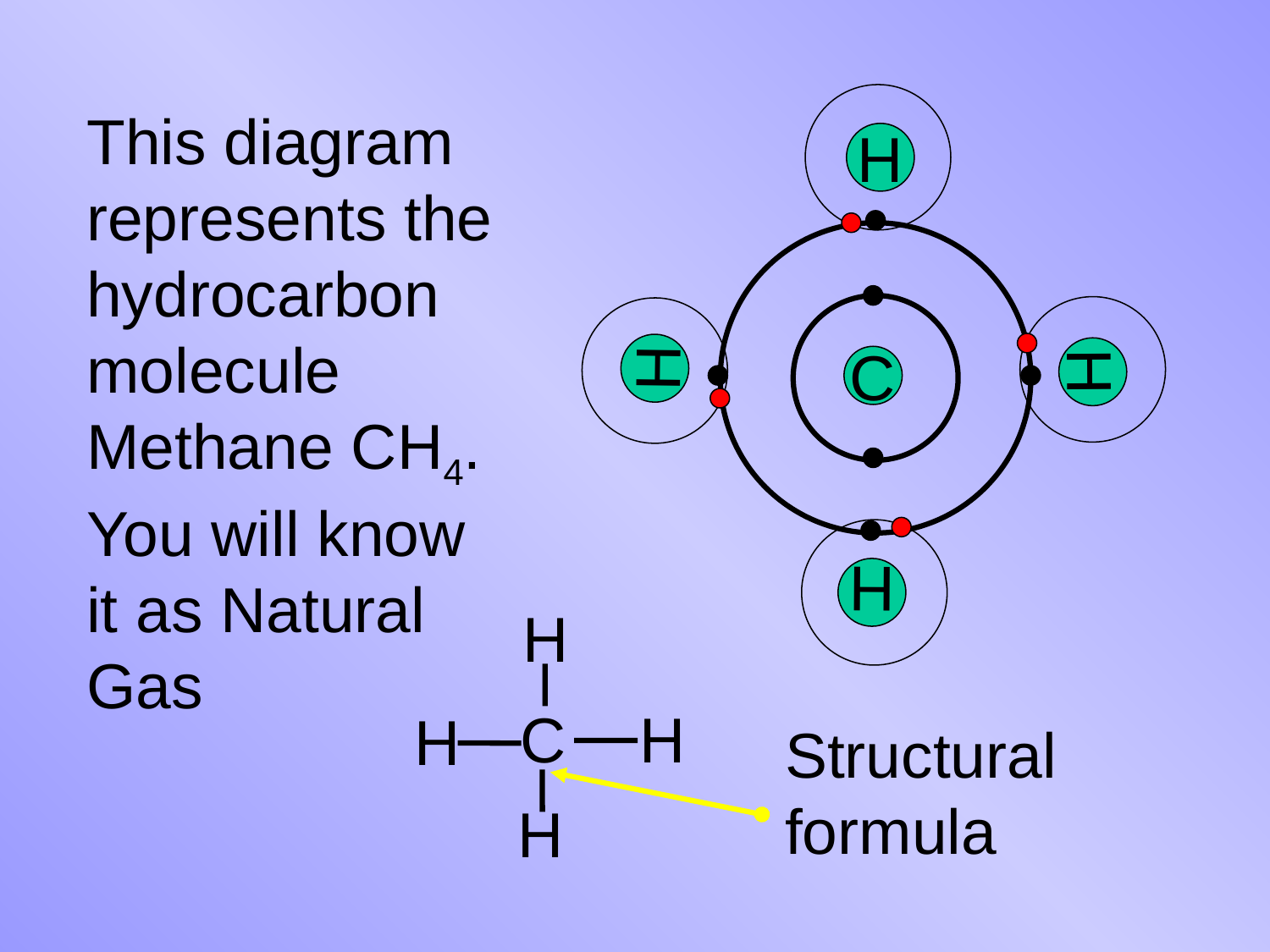

H

C

H

H

H

This diagram represents the hydrocarbon molecule Methane CH4. You will know it as Natural Gas
H

C
H
H

H
Structural formula